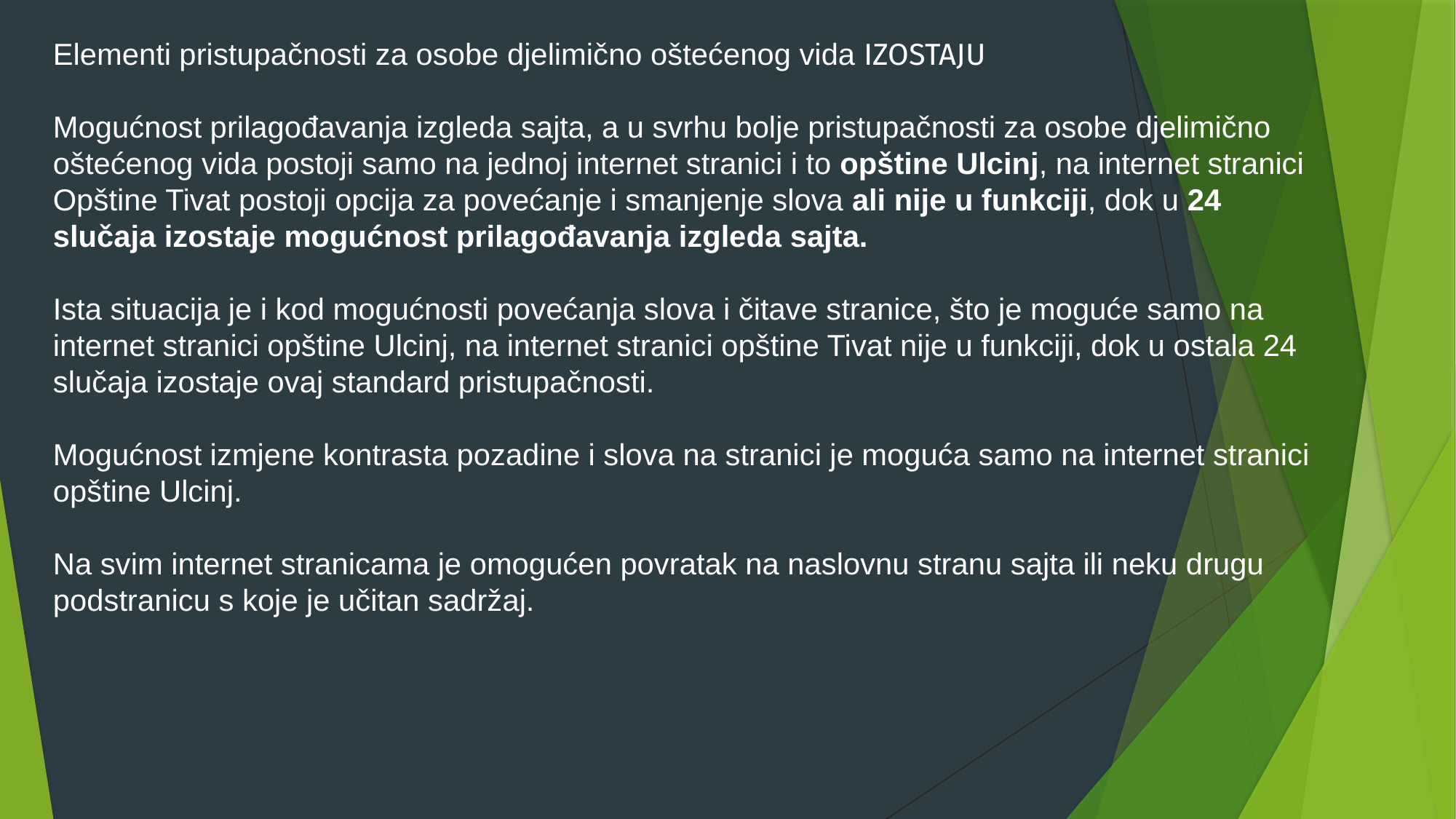

Elementi pristupačnosti za osobe djelimično oštećenog vida IZOSTAJU

Mogućnost prilagođavanja izgleda sajta, a u svrhu bolje pristupačnosti za osobe djelimično oštećenog vida postoji samo na jednoj internet stranici i to opštine Ulcinj, na internet stranici Opštine Tivat postoji opcija za povećanje i smanjenje slova ali nije u funkciji, dok u 24 slučaja izostaje mogućnost prilagođavanja izgleda sajta.

Ista situacija je i kod mogućnosti povećanja slova i čitave stranice, što je moguće samo na internet stranici opštine Ulcinj, na internet stranici opštine Tivat nije u funkciji, dok u ostala 24 slučaja izostaje ovaj standard pristupačnosti.

Mogućnost izmjene kontrasta pozadine i slova na stranici je moguća samo na internet stranici opštine Ulcinj.

Na svim internet stranicama je omogućen povratak na naslovnu stranu sajta ili neku drugu podstranicu s koje je učitan sadržaj.